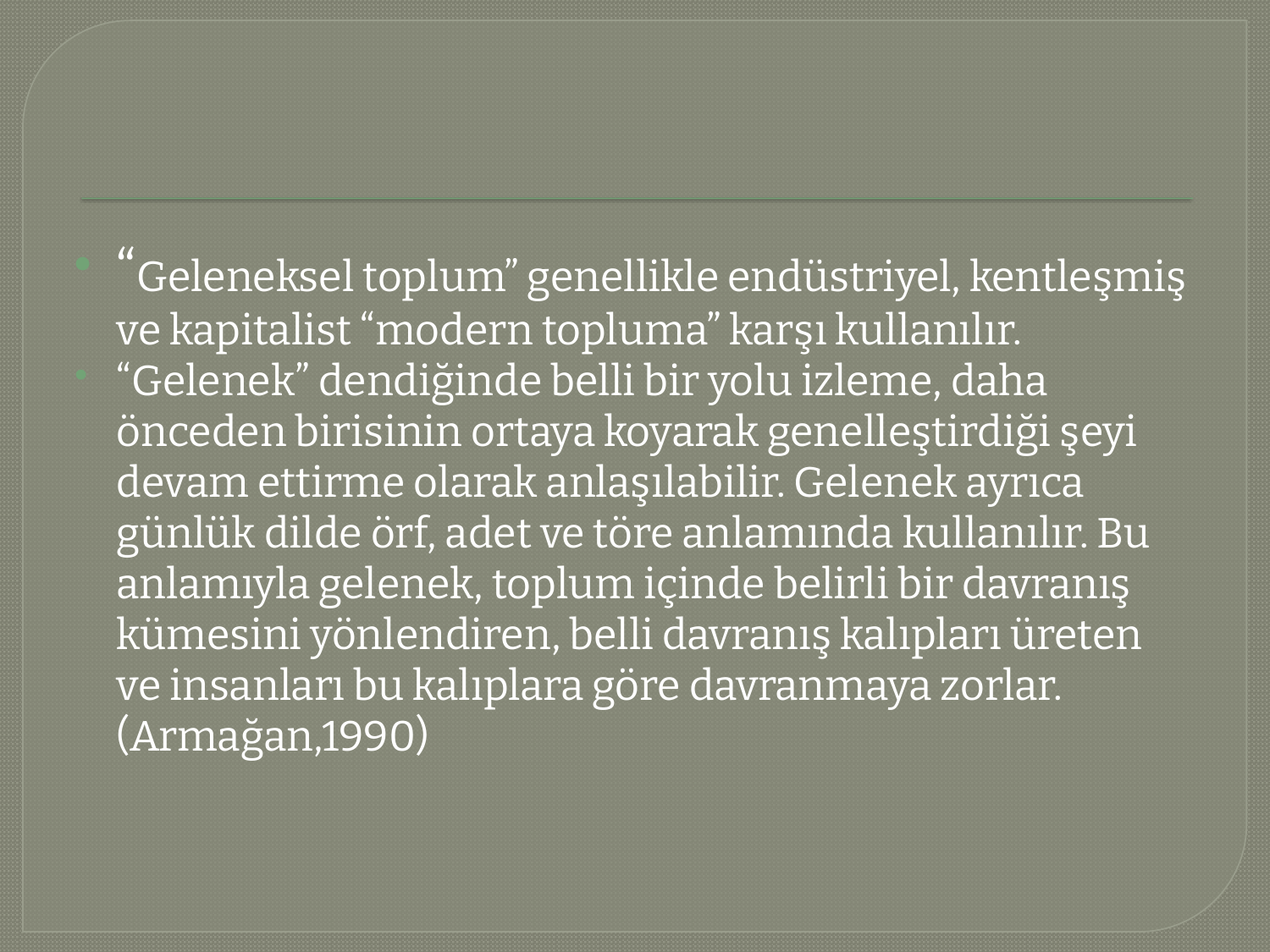

#
“Geleneksel toplum” genellikle endüstriyel, kentleşmiş ve kapitalist “modern topluma” karşı kullanılır.
“Gelenek” dendiğinde belli bir yolu izleme, daha önceden birisinin ortaya koyarak genelleştirdiği şeyi devam ettirme olarak anlaşılabilir. Gelenek ayrıca günlük dilde örf, adet ve töre anlamında kullanılır. Bu anlamıyla gelenek, toplum içinde belirli bir davranış kümesini yönlendiren, belli davranış kalıpları üreten ve insanları bu kalıplara göre davranmaya zorlar.(Armağan,1990)